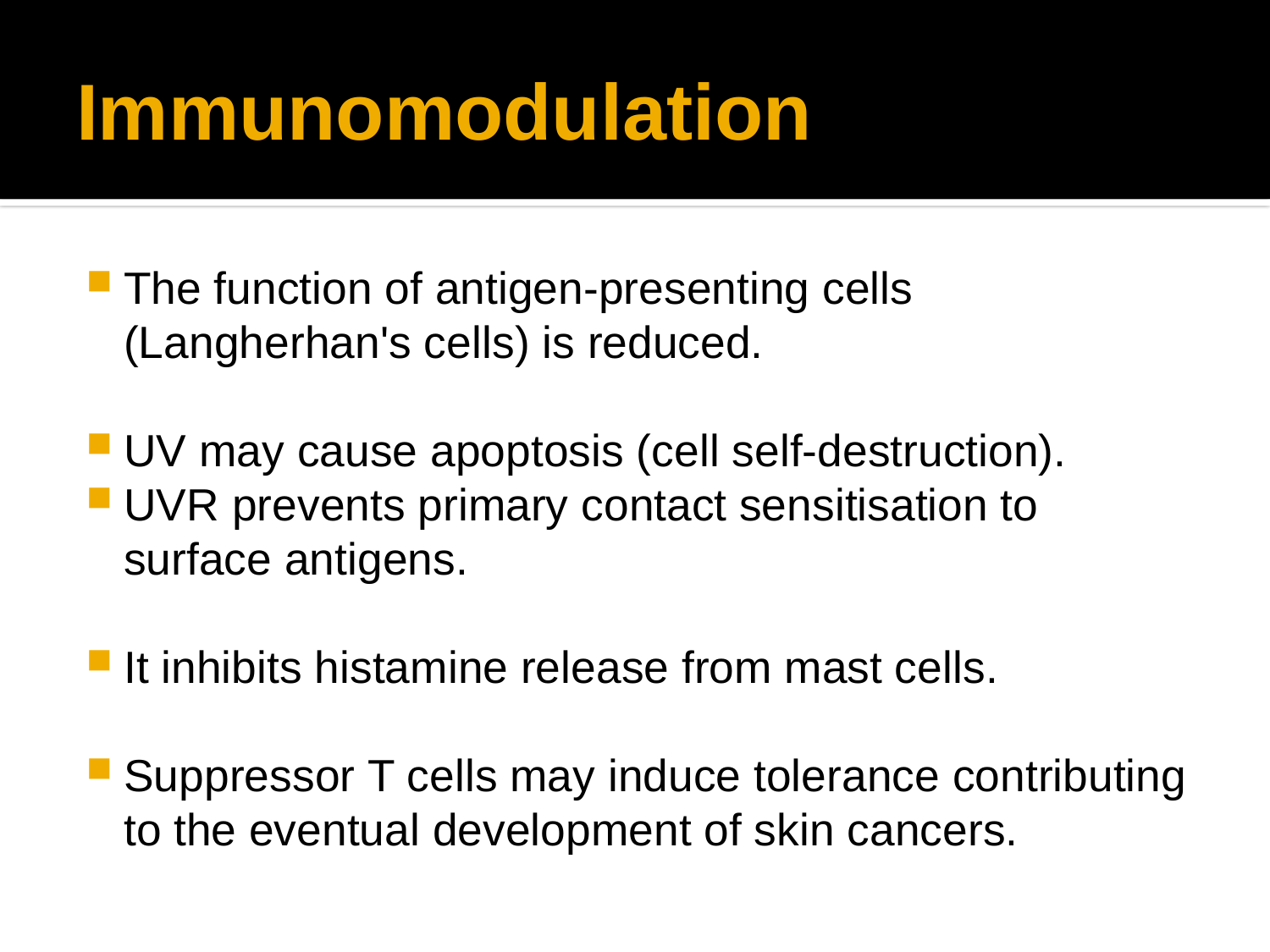

# Immunomodulation
The function of antigen-presenting cells (Langherhan's cells) is reduced.

UV may cause apoptosis (cell self-destruction).
UVR prevents primary contact sensitisation to surface antigens.

It inhibits histamine release from mast cells.

Suppressor T cells may induce tolerance contributing to the eventual development of skin cancers.